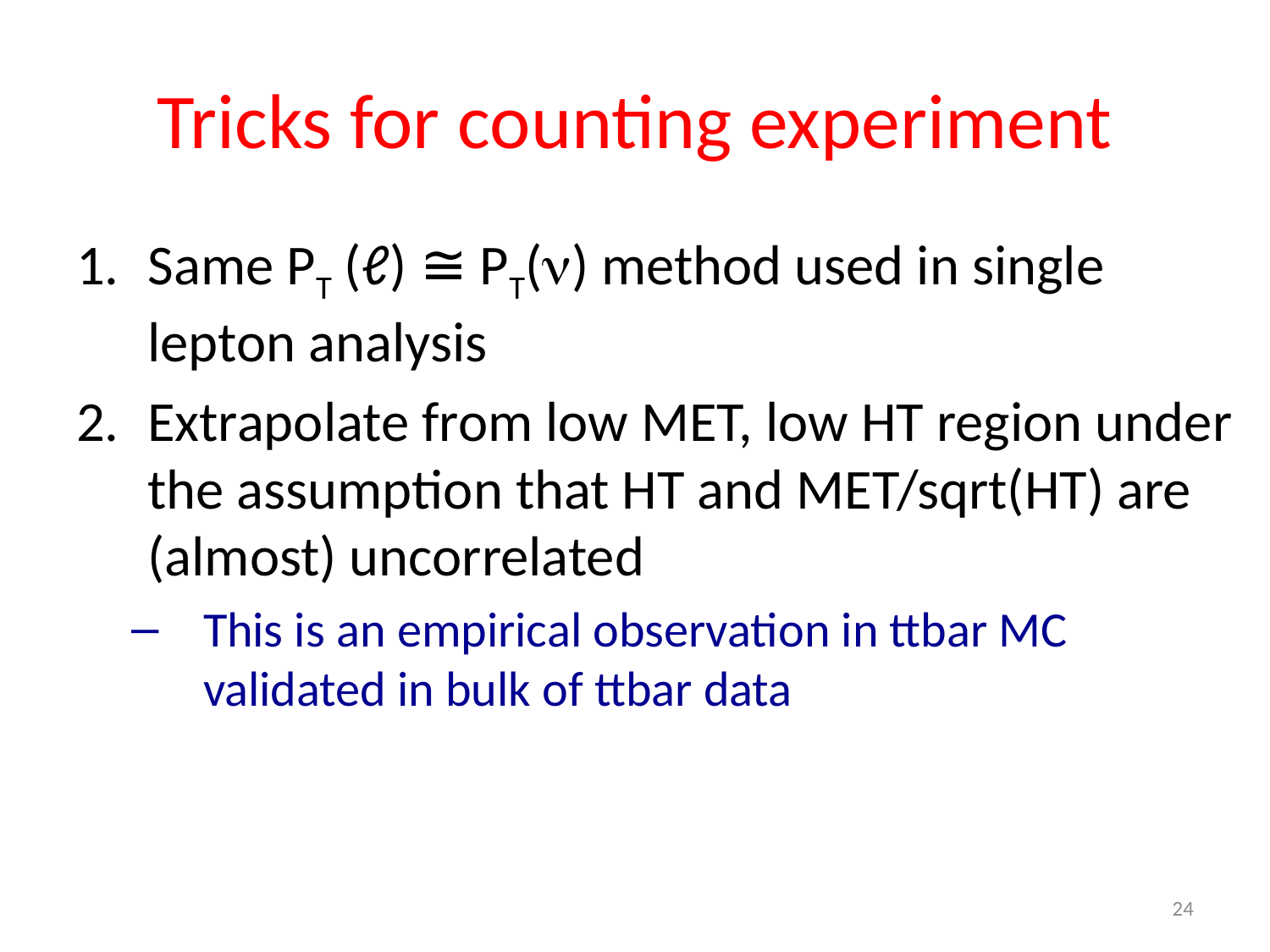

# Tricks for counting experiment
Same PT (ℓ) ≅ PT(ν) method used in single lepton analysis
Extrapolate from low MET, low HT region under the assumption that HT and MET/sqrt(HT) are (almost) uncorrelated
This is an empirical observation in ttbar MC validated in bulk of ttbar data

24